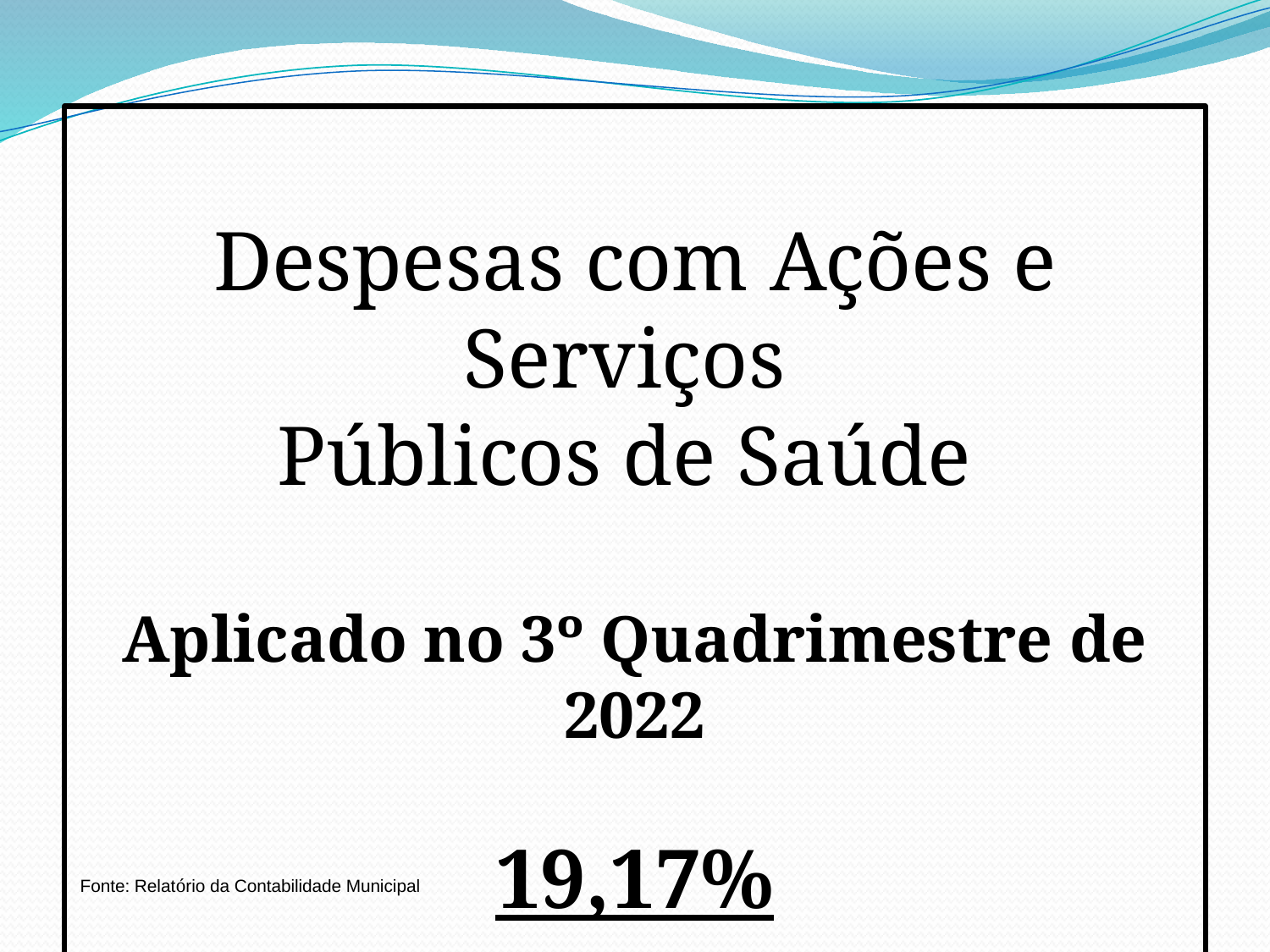

Despesas com Ações e Serviços
Públicos de Saúde

Aplicado no 3º Quadrimestre de 2022

19,17%

Fonte: Relatório da Contabilidade Municipal